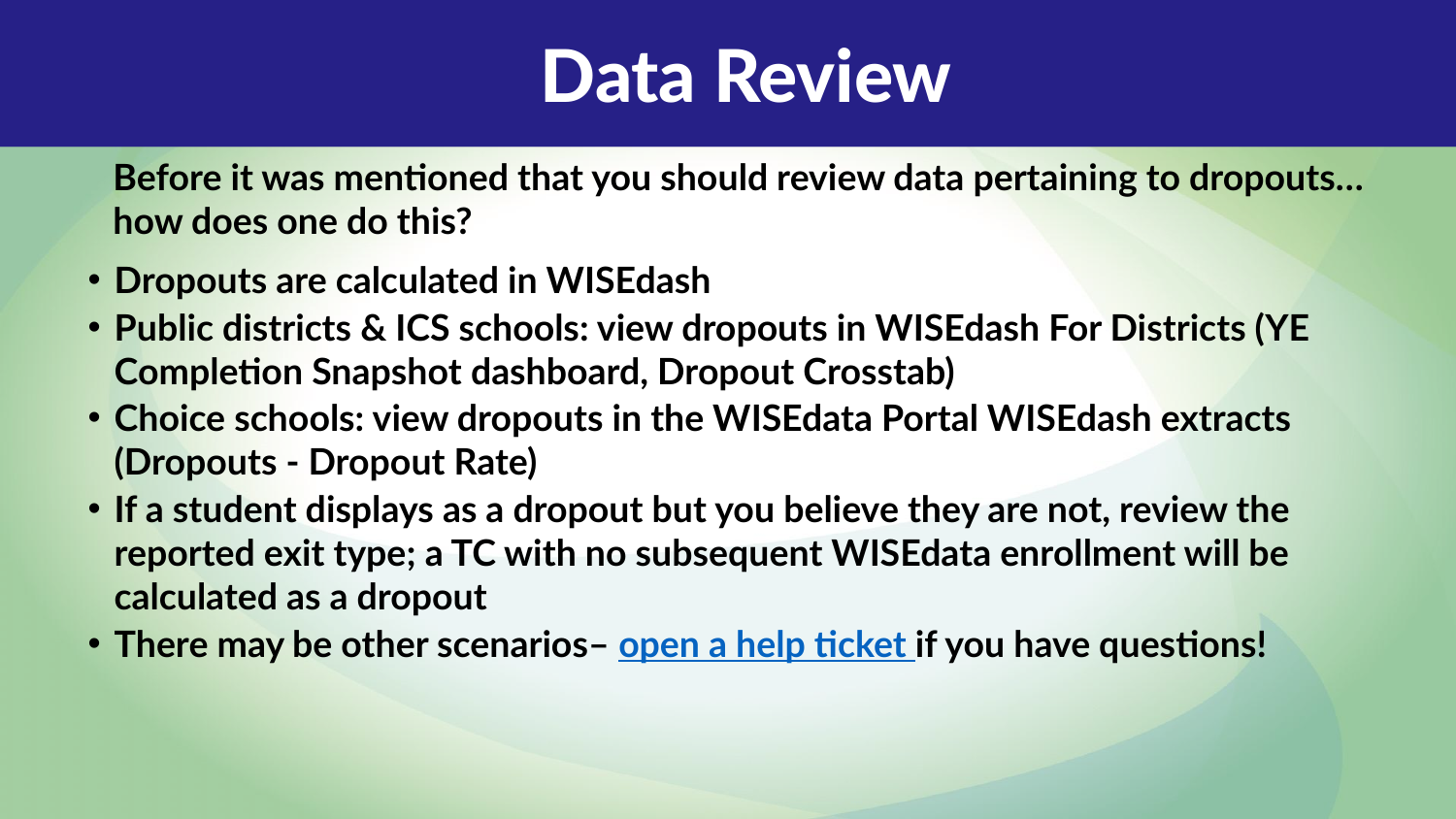

Data Review
Before it was mentioned that you should review data pertaining to dropouts… how does one do this?
Dropouts are calculated in WISEdash
Public districts & ICS schools: view dropouts in WISEdash For Districts (YE Completion Snapshot dashboard, Dropout Crosstab)
Choice schools: view dropouts in the WISEdata Portal WISEdash extracts (Dropouts - Dropout Rate)
If a student displays as a dropout but you believe they are not, review the reported exit type; a TC with no subsequent WISEdata enrollment will be calculated as a dropout
There may be other scenarios– open a help ticket if you have questions!